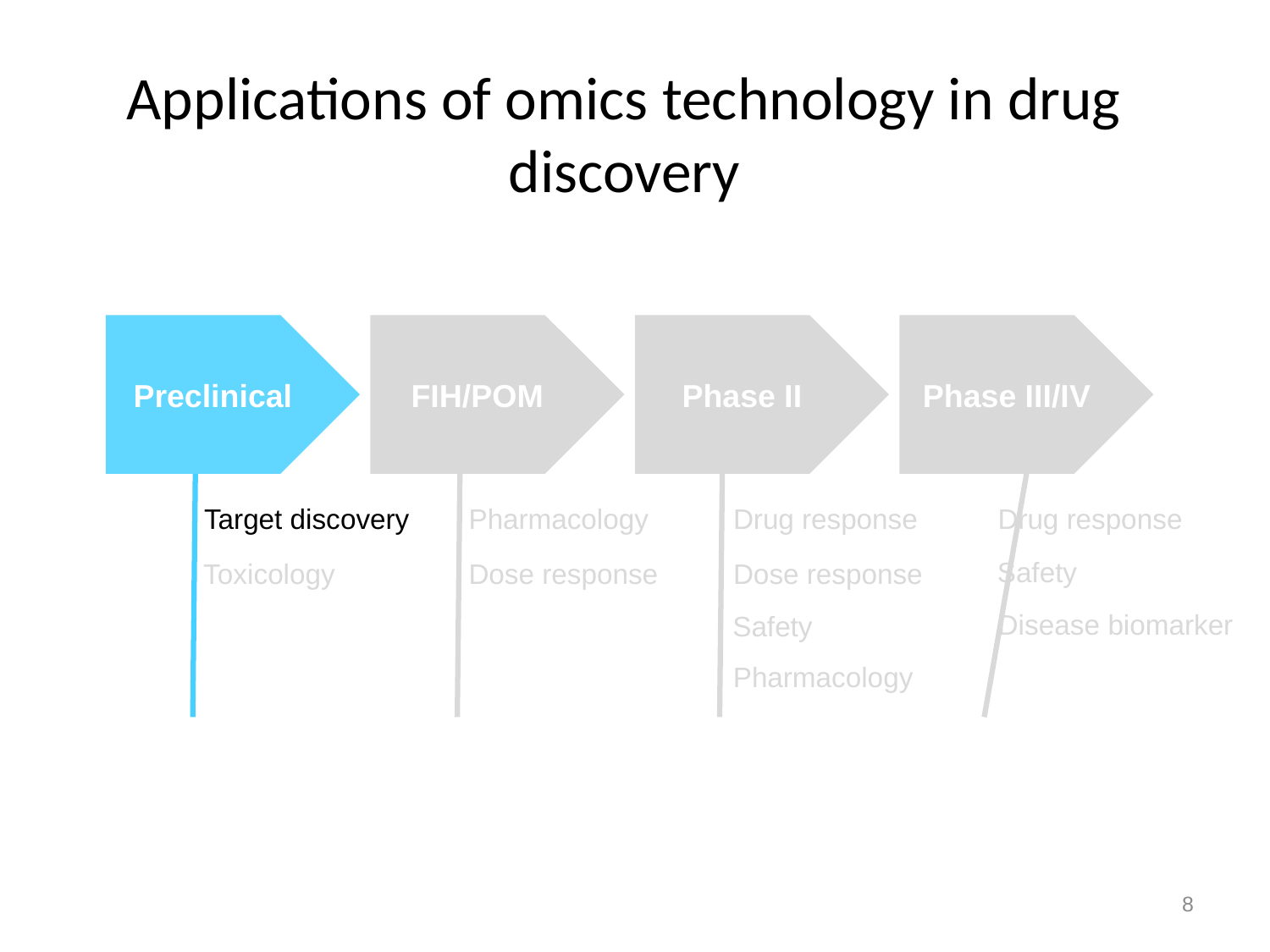

# Applications of omics technology in drug discovery
Preclinical
FIH/POM
Phase II
Phase III/IV
Target discovery
Pharmacology
Drug response
Drug response
Safety
Toxicology
Dose response
Dose response
Disease biomarker
Safety
Pharmacology
8